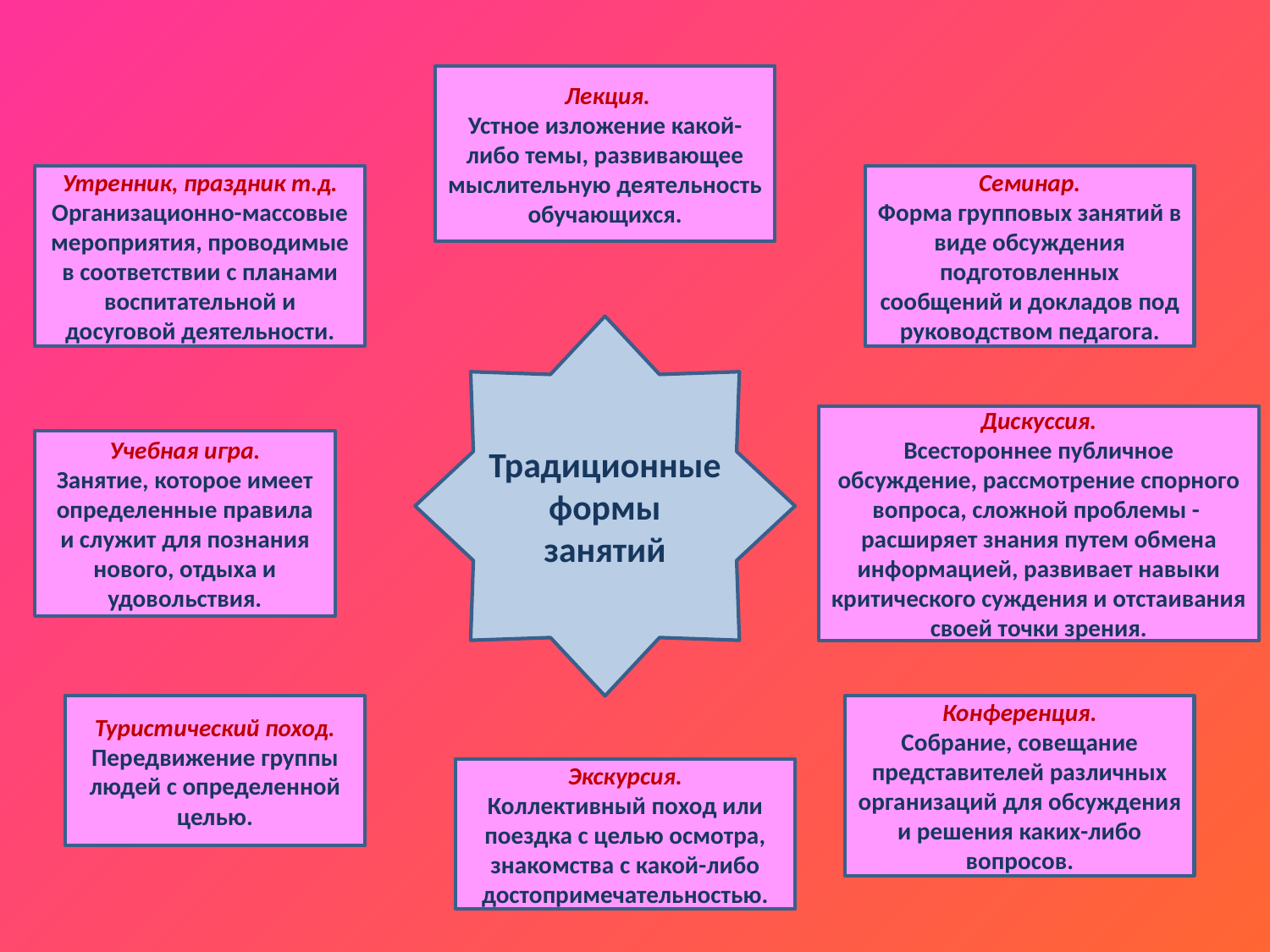

Лекция.
Устное изложение какой-либо темы, развивающее мыслительную деятельность обучающихся.
Утренник, праздник т.д.
Организационно-массовые мероприятия, проводимые в соответствии с планами воспитательной и досуговой деятельности.
Семинар.
Форма групповых занятий в виде обсуждения подготовленных сообщений и докладов под руководством педагога.
Традиционные формы занятий
Дискуссия.
Всестороннее публичное обсуждение, рассмотрение спорного вопроса, сложной проблемы -  расширяет знания путем обмена информацией, развивает навыки критического суждения и отстаивания своей точки зрения.
Учебная игра.
Занятие, которое имеет определенные правила и служит для познания нового, отдыха и удовольствия.
Туристический поход.
Передвижение группы людей с определенной целью.
Конференция.
Собрание, совещание представителей различных организаций для обсуждения и решения каких-либо вопросов.
Экскурсия.
Коллективный поход или поездка с целью осмотра, знакомства с какой-либо достопримечательностью.